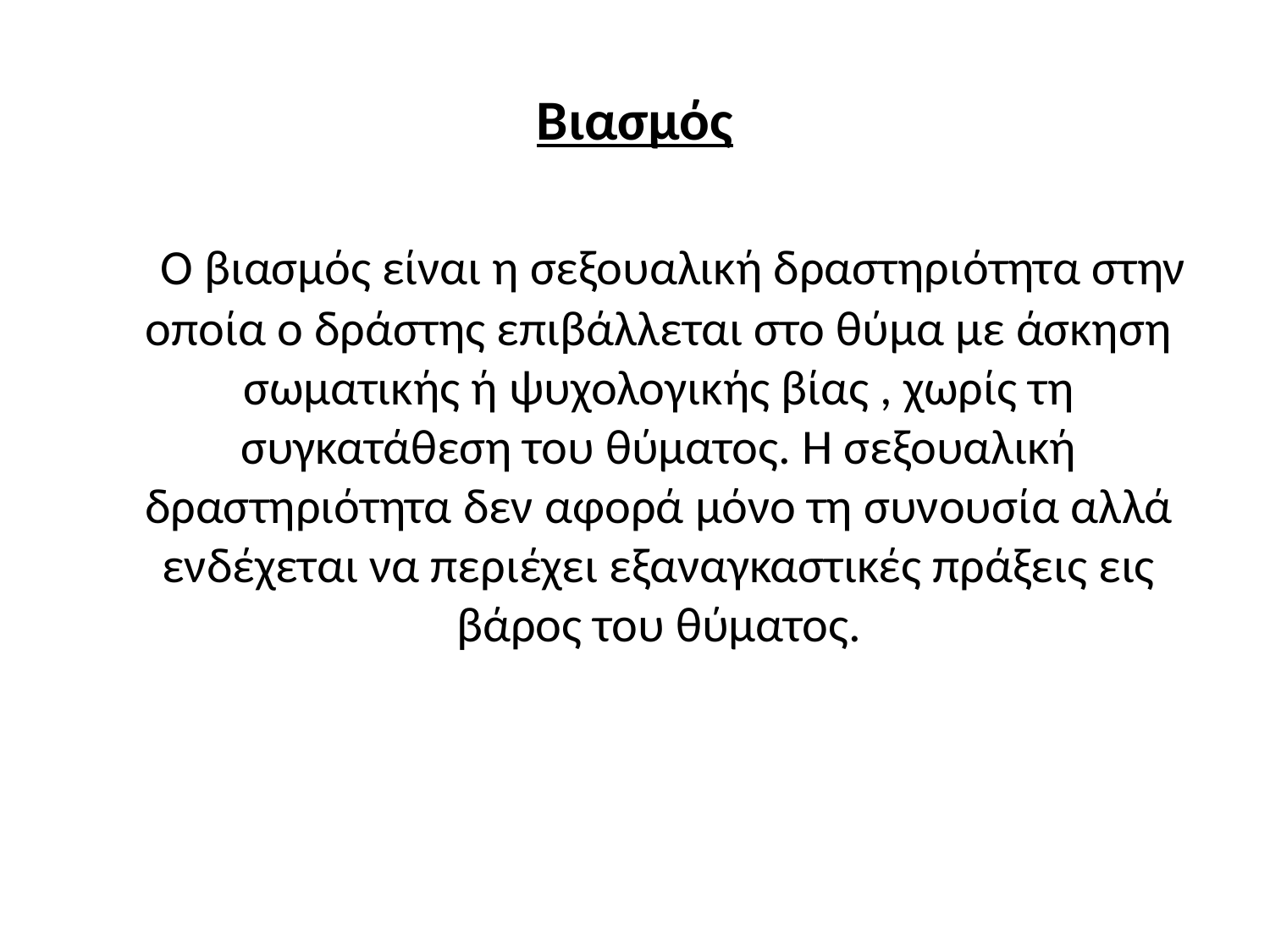

# Βιασμός
      Ο βιασμός είναι η σεξουαλική δραστηριότητα στην οποία ο δράστης επιβάλλεται στο θύμα με άσκηση σωματικής ή ψυχολογικής βίας , χωρίς τη συγκατάθεση του θύματος. Η σεξουαλική δραστηριότητα δεν αφορά μόνο τη συνουσία αλλά ενδέχεται να περιέχει εξαναγκαστικές πράξεις εις βάρος του θύματος.